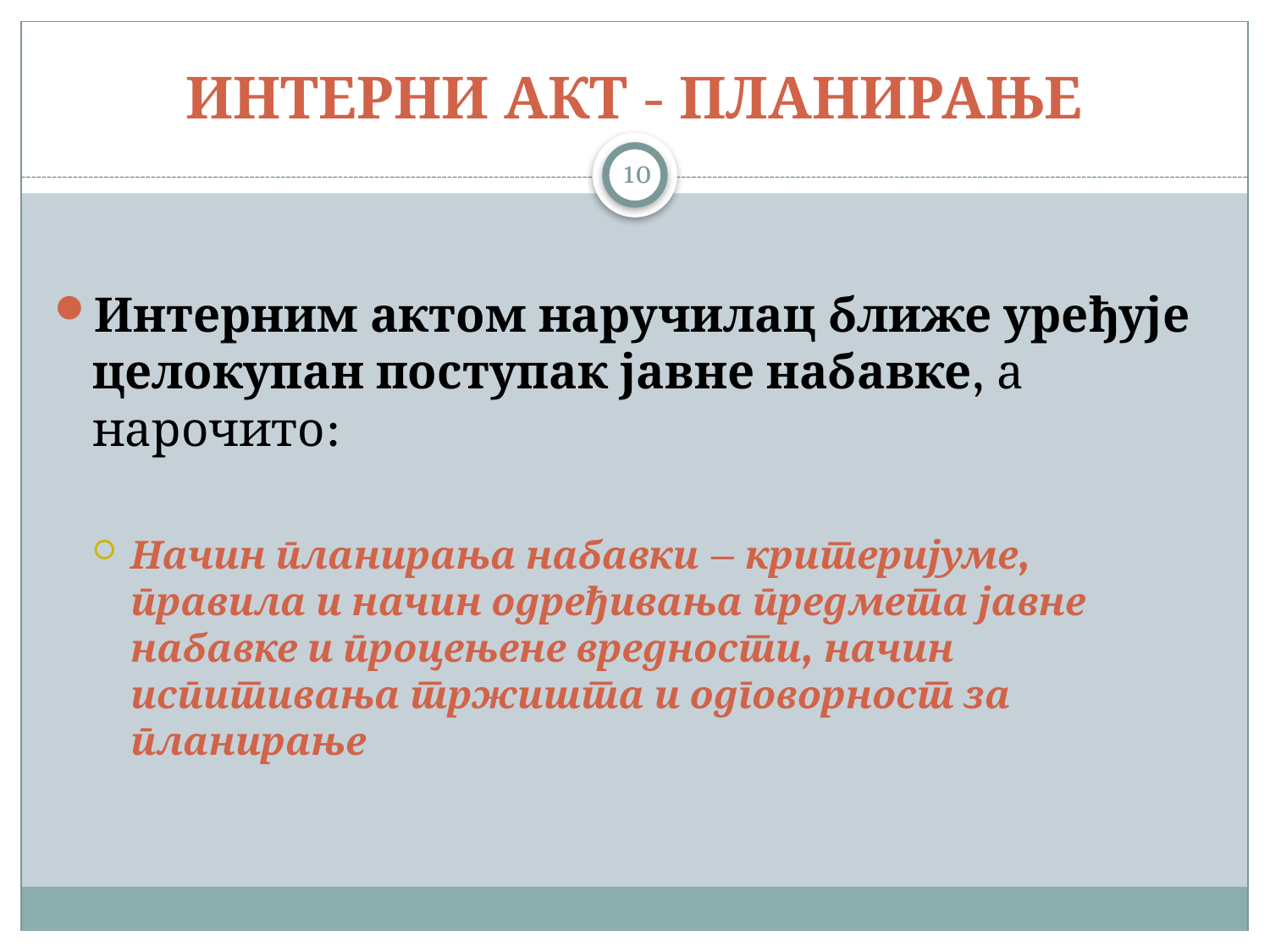

# ИНТЕРНИ АКТ - ПЛАНИРАЊЕ
10

Интерним актом наручилац ближе уређује целокупан поступак јавне набавке, а нарочито:

Начин планирања набавки – критеријуме, правила и начин одређивања предмета јавне набавке и процењене вредности, начин испитивања тржишта и одговорност за планирање